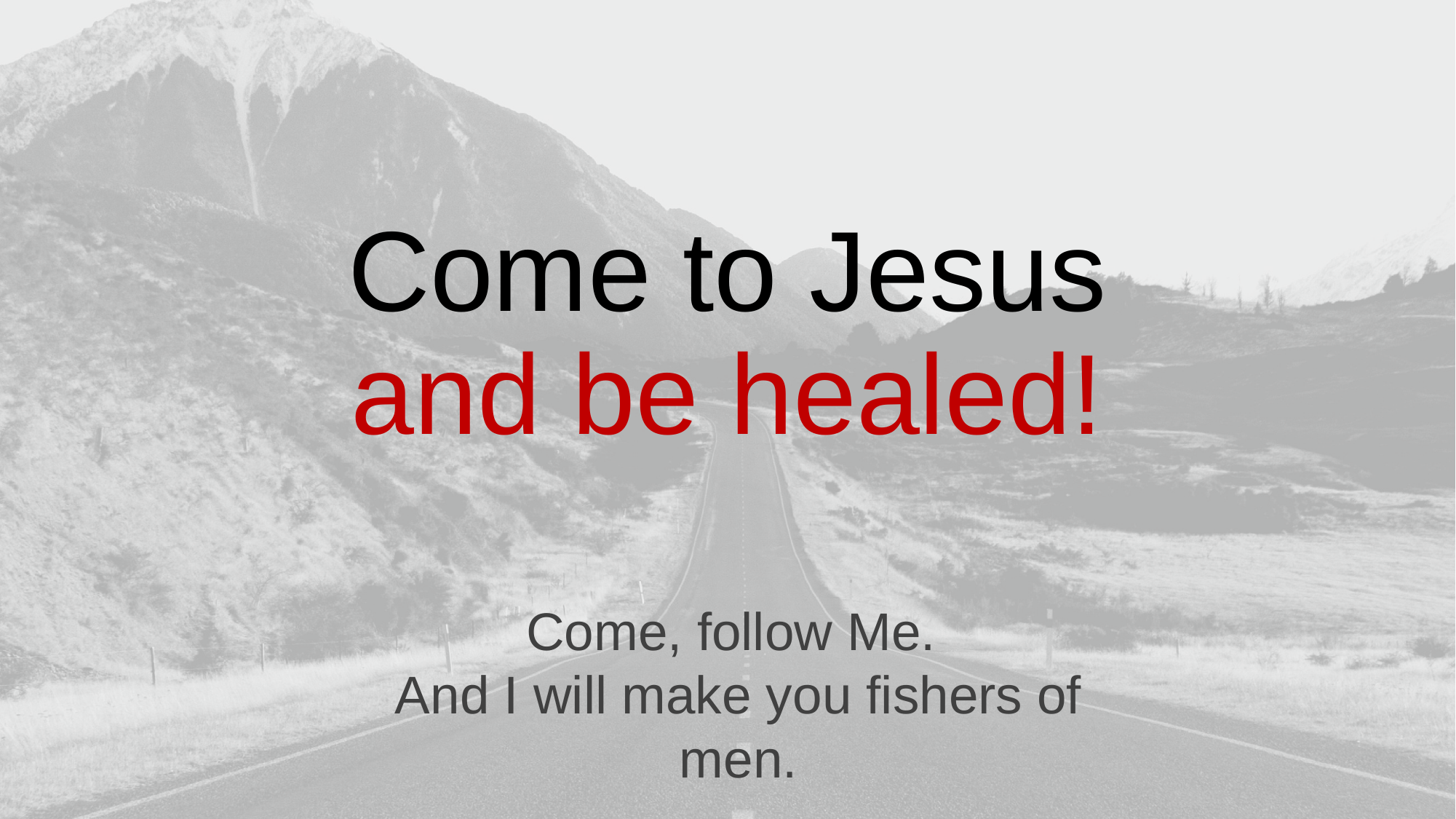

Come to Jesus
and be healed!
Come, follow Me.
And I will make you fishers of men.